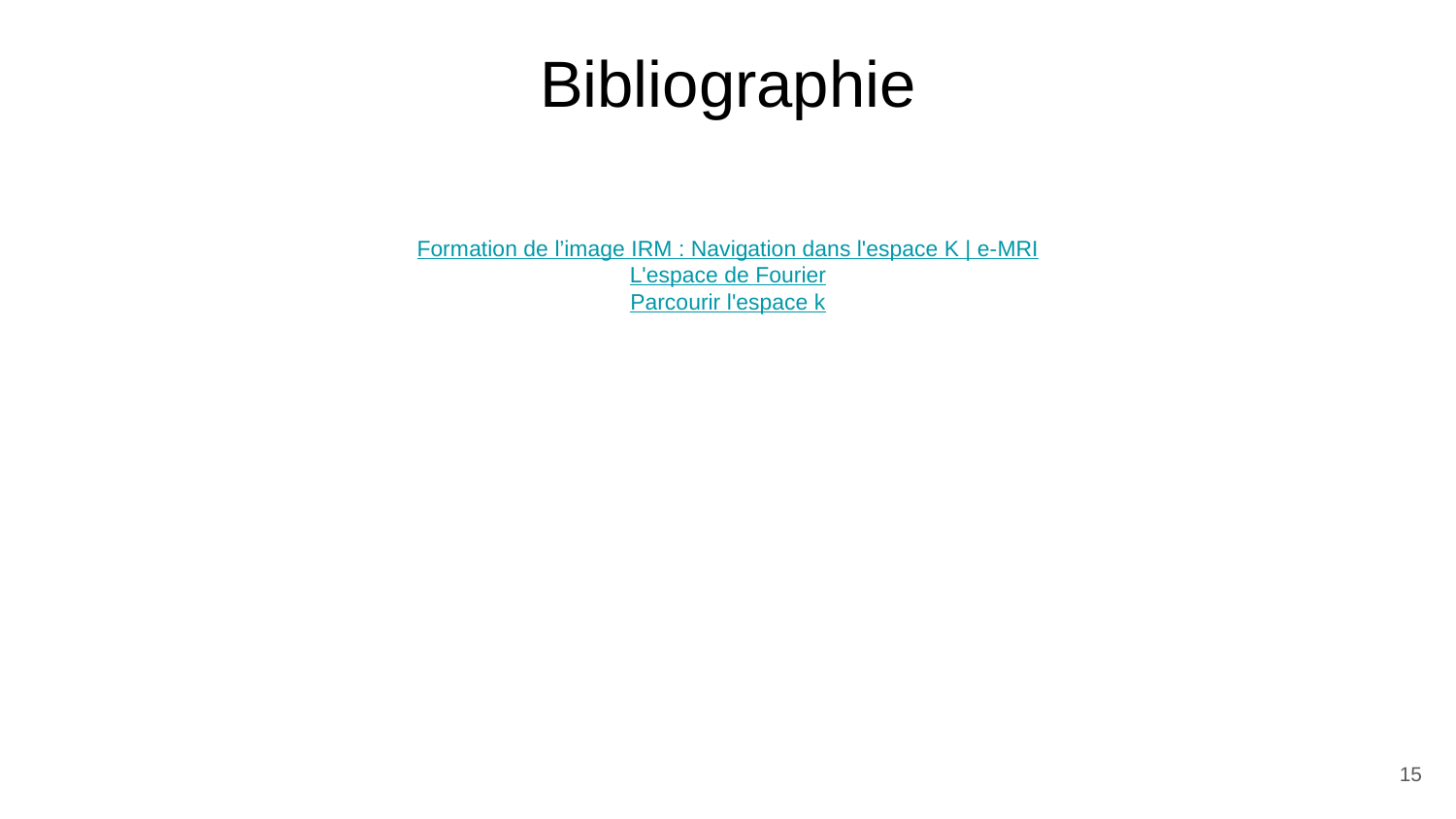

# Bibliographie
Formation de l’image IRM : Navigation dans l'espace K | e-MRI
L'espace de Fourier
Parcourir l'espace k
15